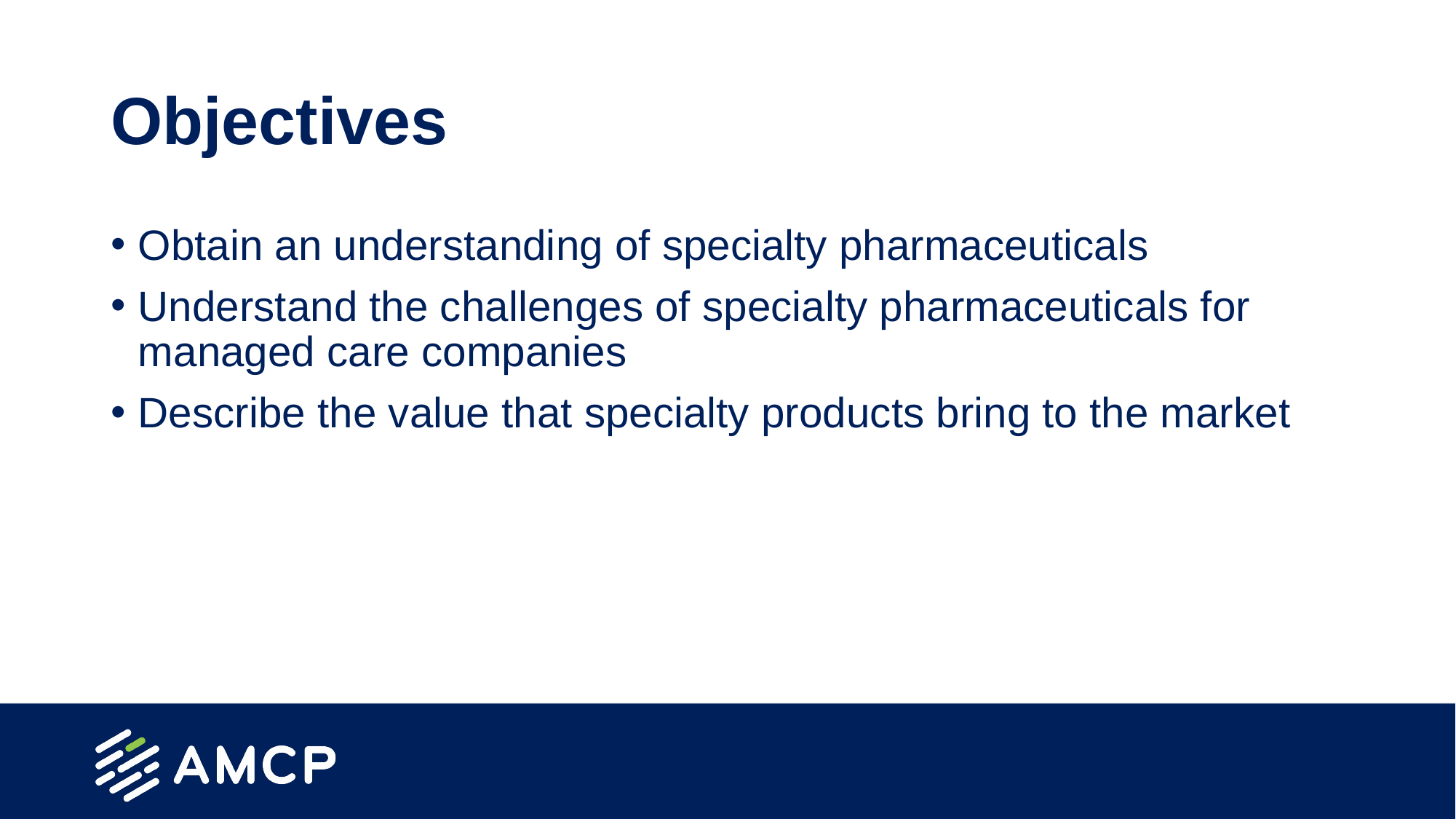

# Objectives
Obtain an understanding of specialty pharmaceuticals
Understand the challenges of specialty pharmaceuticals for managed care companies
Describe the value that specialty products bring to the market